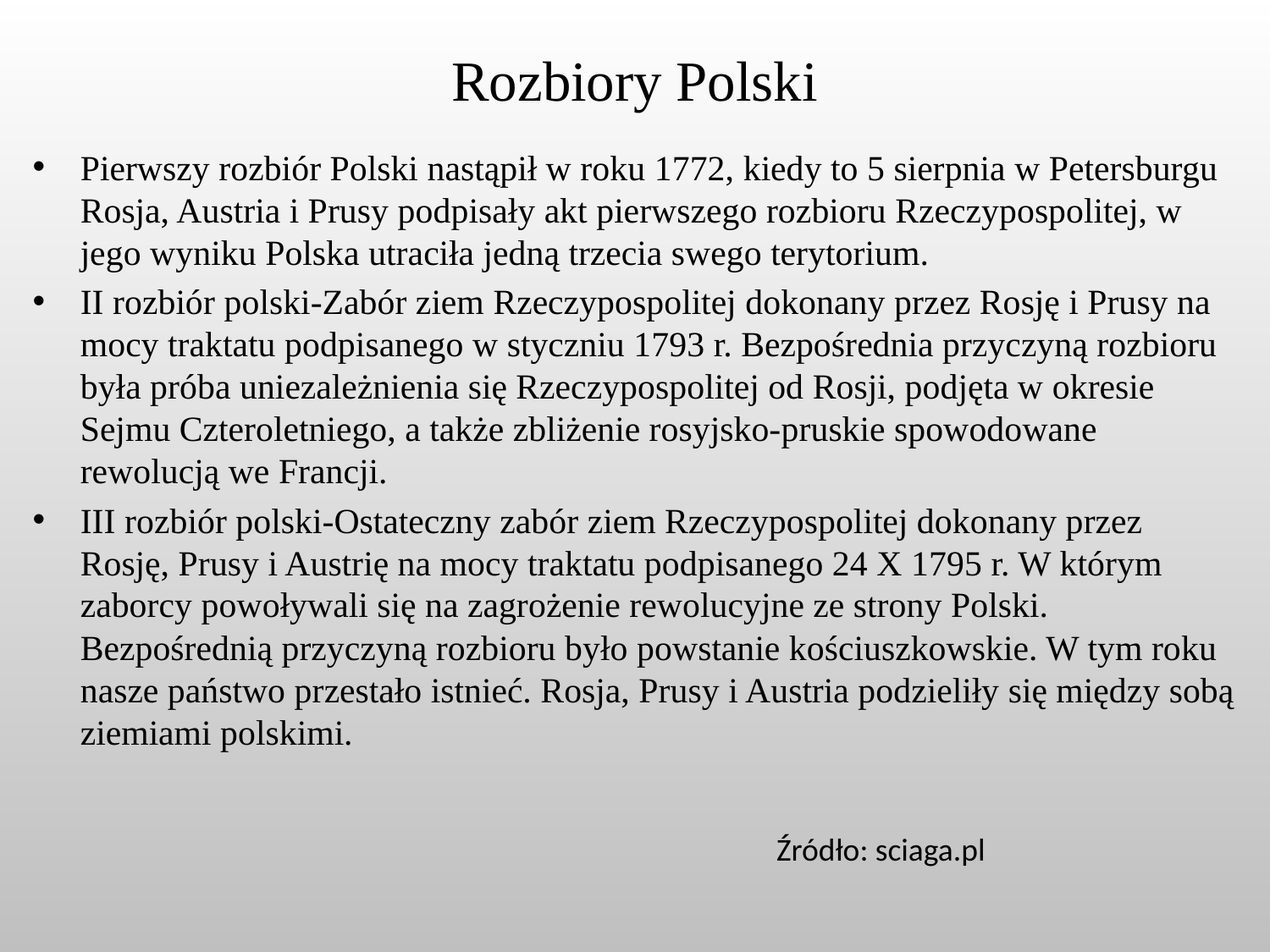

# Rozbiory Polski
Pierwszy rozbiór Polski nastąpił w roku 1772, kiedy to 5 sierpnia w Petersburgu Rosja, Austria i Prusy podpisały akt pierwszego rozbioru Rzeczypospolitej, w jego wyniku Polska utraciła jedną trzecia swego terytorium.
II rozbiór polski-Zabór ziem Rzeczypospolitej dokonany przez Rosję i Prusy na mocy traktatu podpisanego w styczniu 1793 r. Bezpośrednia przyczyną rozbioru była próba uniezależnienia się Rzeczypospolitej od Rosji, podjęta w okresie Sejmu Czteroletniego, a także zbliżenie rosyjsko-pruskie spowodowane rewolucją we Francji.
III rozbiór polski-Ostateczny zabór ziem Rzeczypospolitej dokonany przez Rosję, Prusy i Austrię na mocy traktatu podpisanego 24 X 1795 r. W którym zaborcy powoływali się na zagrożenie rewolucyjne ze strony Polski. Bezpośrednią przyczyną rozbioru było powstanie kościuszkowskie. W tym roku nasze państwo przestało istnieć. Rosja, Prusy i Austria podzieliły się między sobą ziemiami polskimi.
Źródło: sciaga.pl